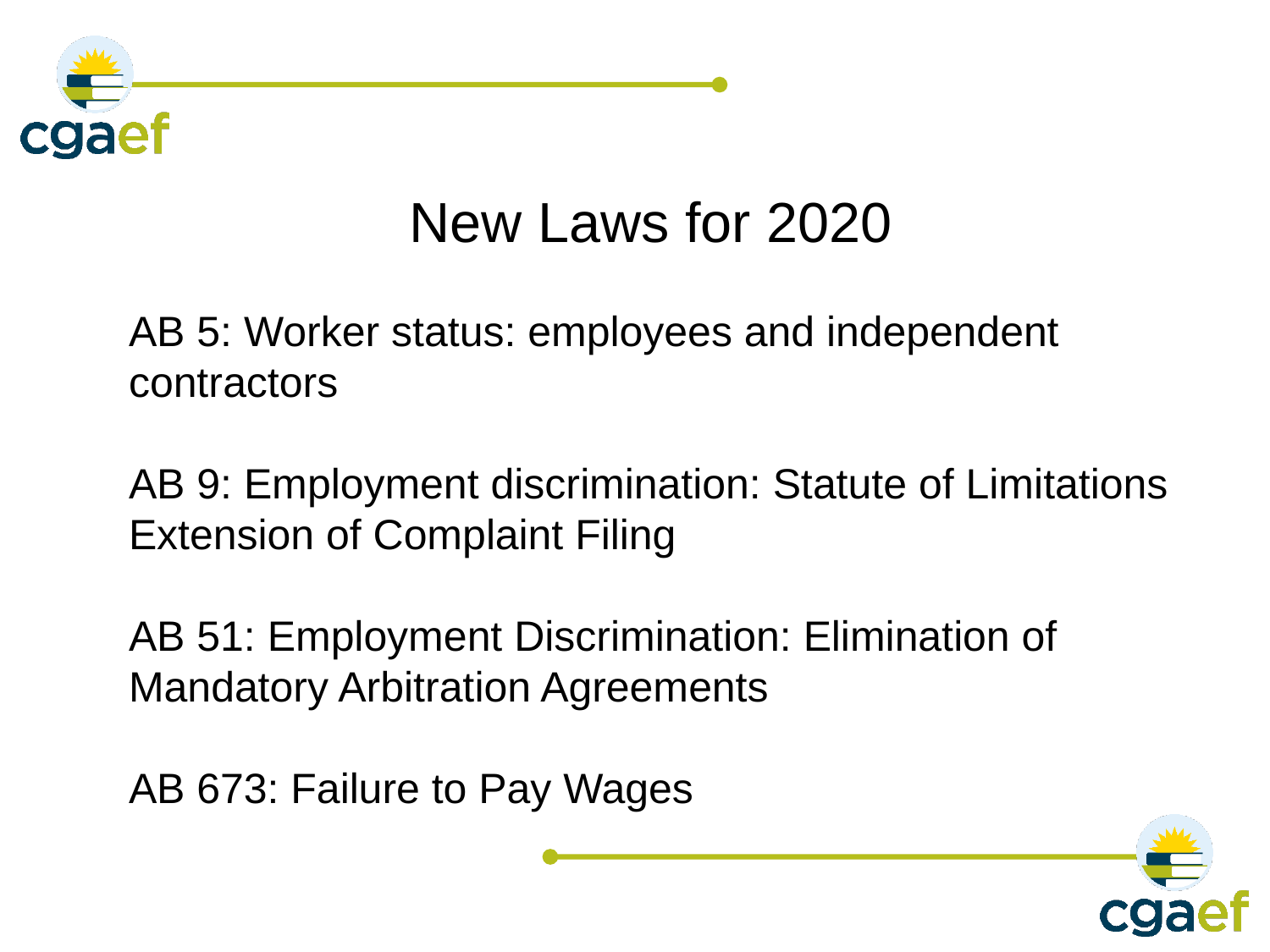

New Laws for 2020
AB 5: Worker status: employees and independent contractors

AB 9: Employment discrimination: Statute of Limitations Extension of Complaint Filing

AB 51: Employment Discrimination: Elimination of Mandatory Arbitration Agreements

AB 673: Failure to Pay Wages